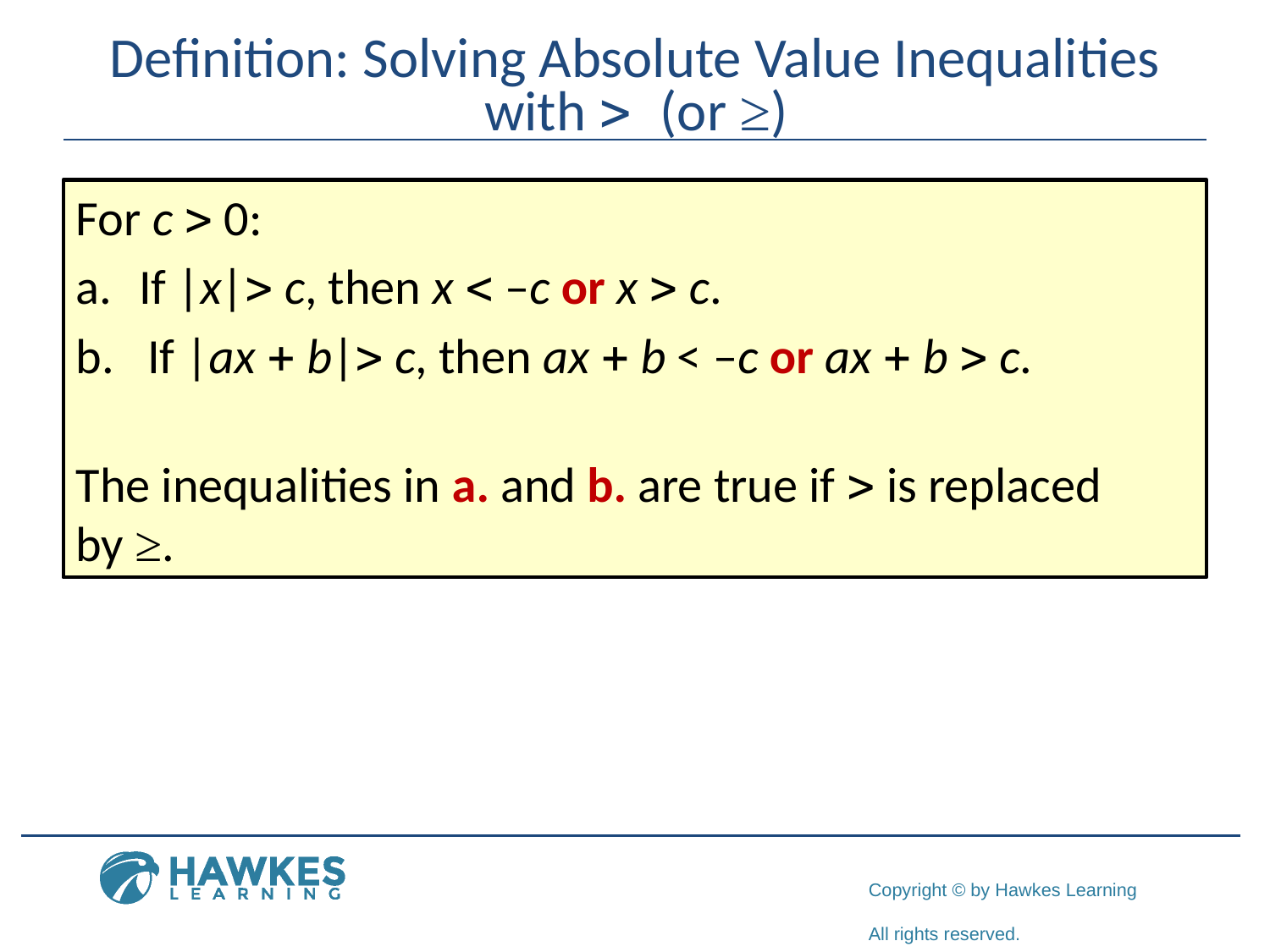

# Definition: Solving Absolute Value Inequalities with > (or ≥)
For c > 0:
If |x|> c, then x < –c or x > c.
If |ax + b|> c, then ax + b < –c or ax + b > c.
The inequalities in a. and b. are true if > is replaced
by ≥.